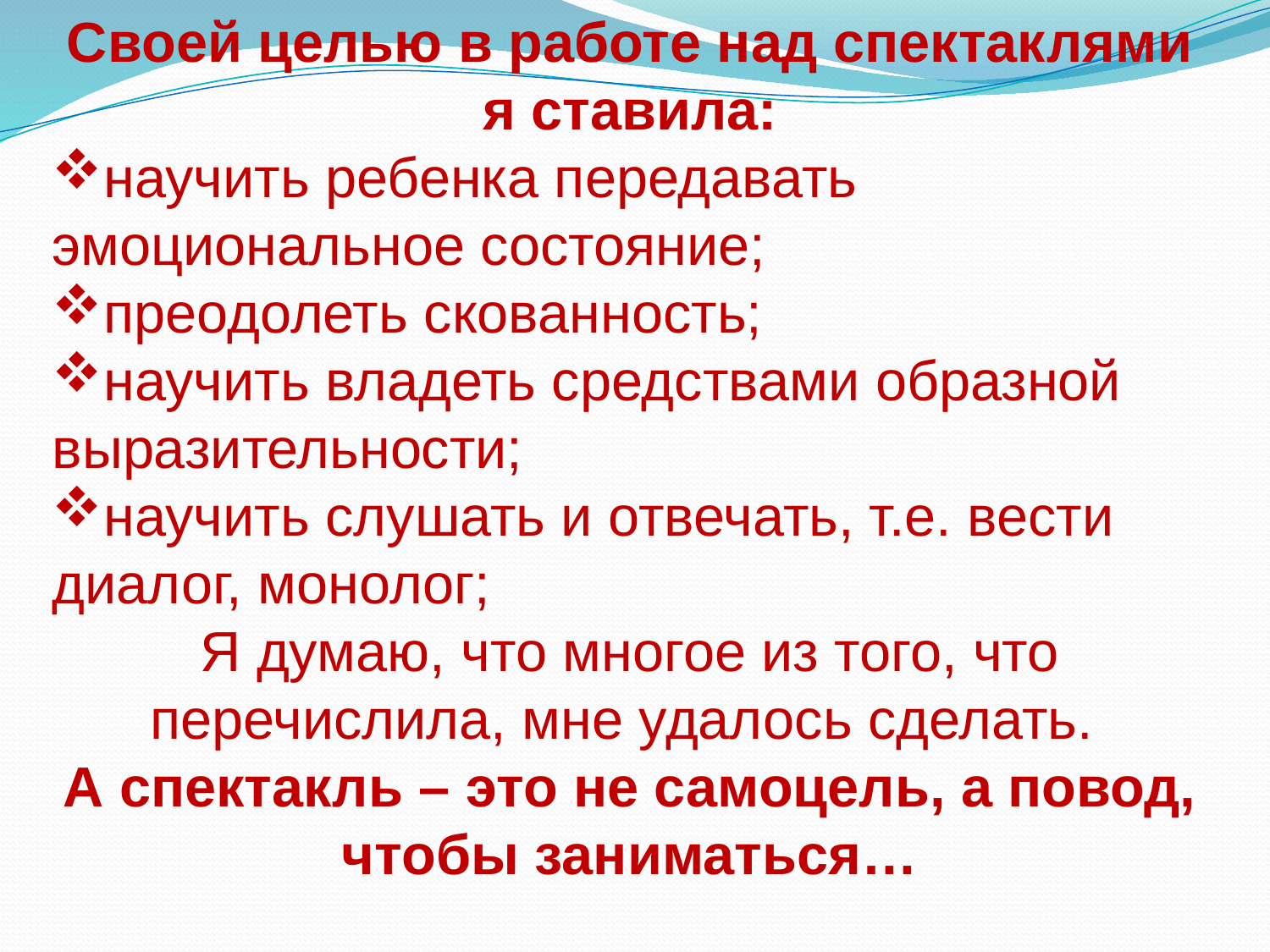

Своей целью в работе над спектаклями я ставила:
научить ребенка передавать эмоциональное состояние;
преодолеть скованность;
научить владеть средствами образной выразительности;
научить слушать и отвечать, т.е. вести диалог, монолог;
Я думаю, что многое из того, что перечислила, мне удалось сделать.
А спектакль – это не самоцель, а повод, чтобы заниматься…